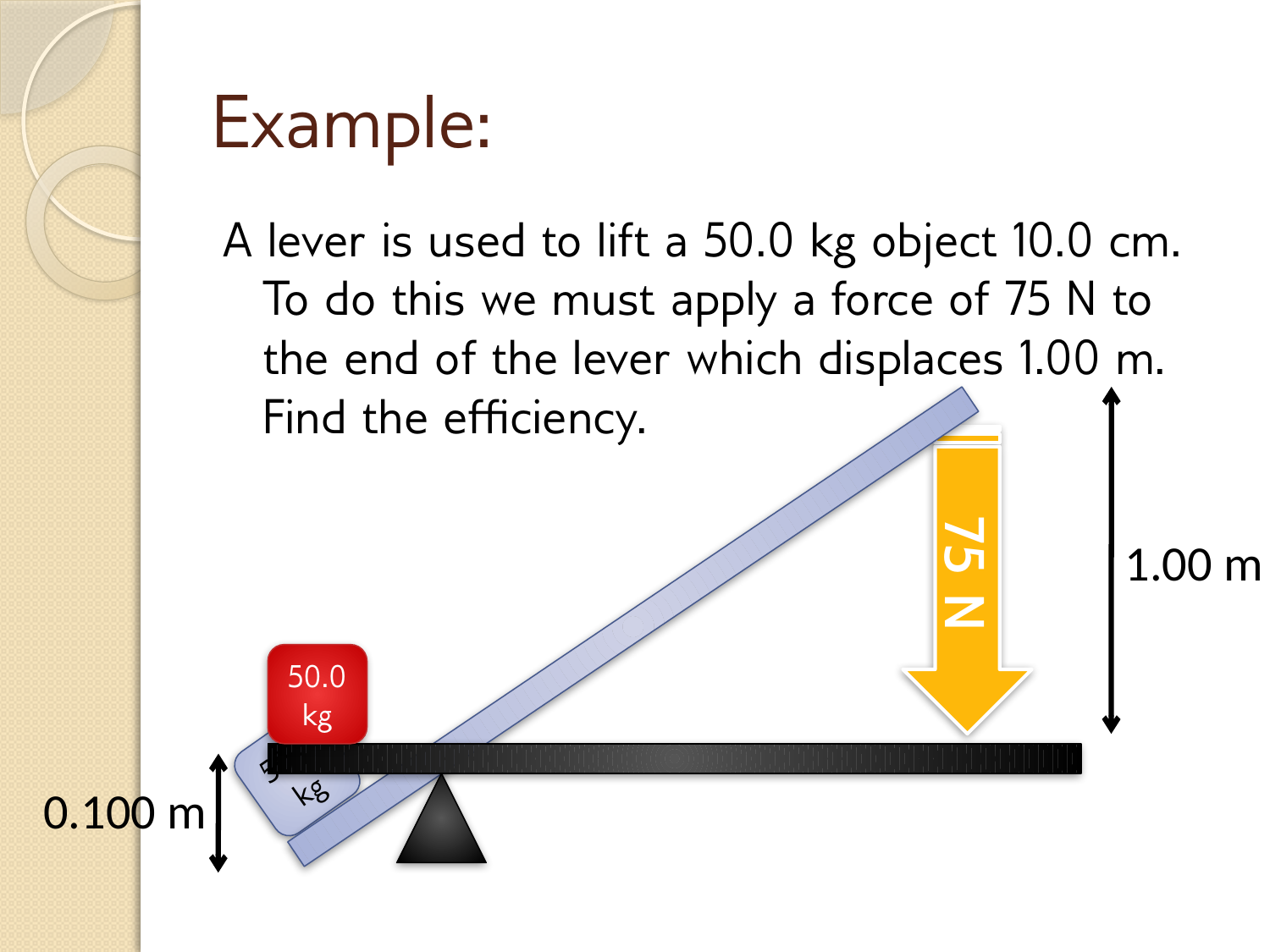

# Example:
A lever is used to lift a 50.0 kg object 10.0 cm. To do this we must apply a force of 75 N to the end of the lever which displaces 1.00 m. Find the efficiency.
75 N
1.00 m

50.0 kg
50.0 kg

0.100 m